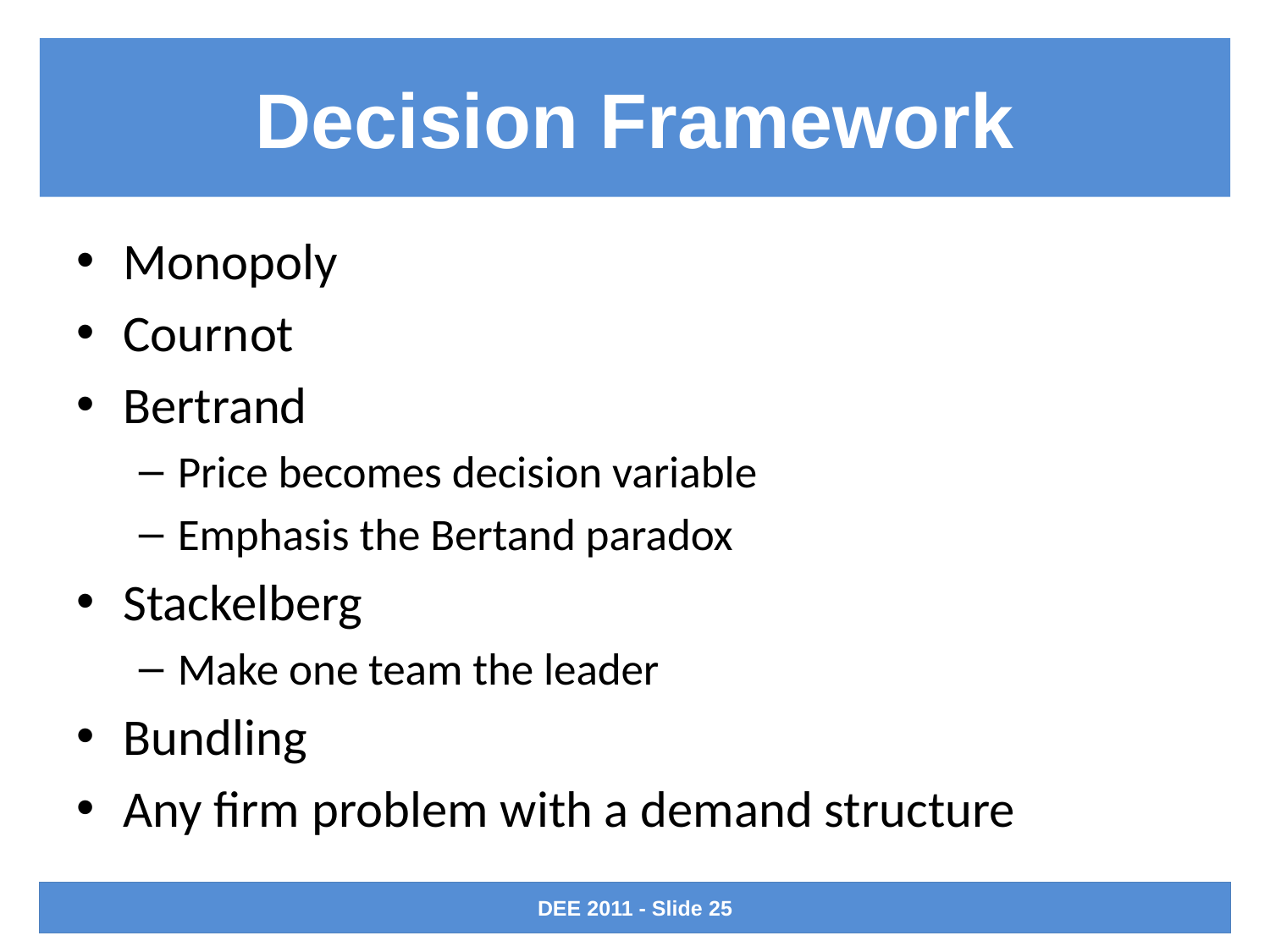

# Decision Framework
Monopoly
Cournot
Bertrand
Price becomes decision variable
Emphasis the Bertand paradox
Stackelberg
Make one team the leader
Bundling
Any firm problem with a demand structure

DEE 2011 - Slide 25